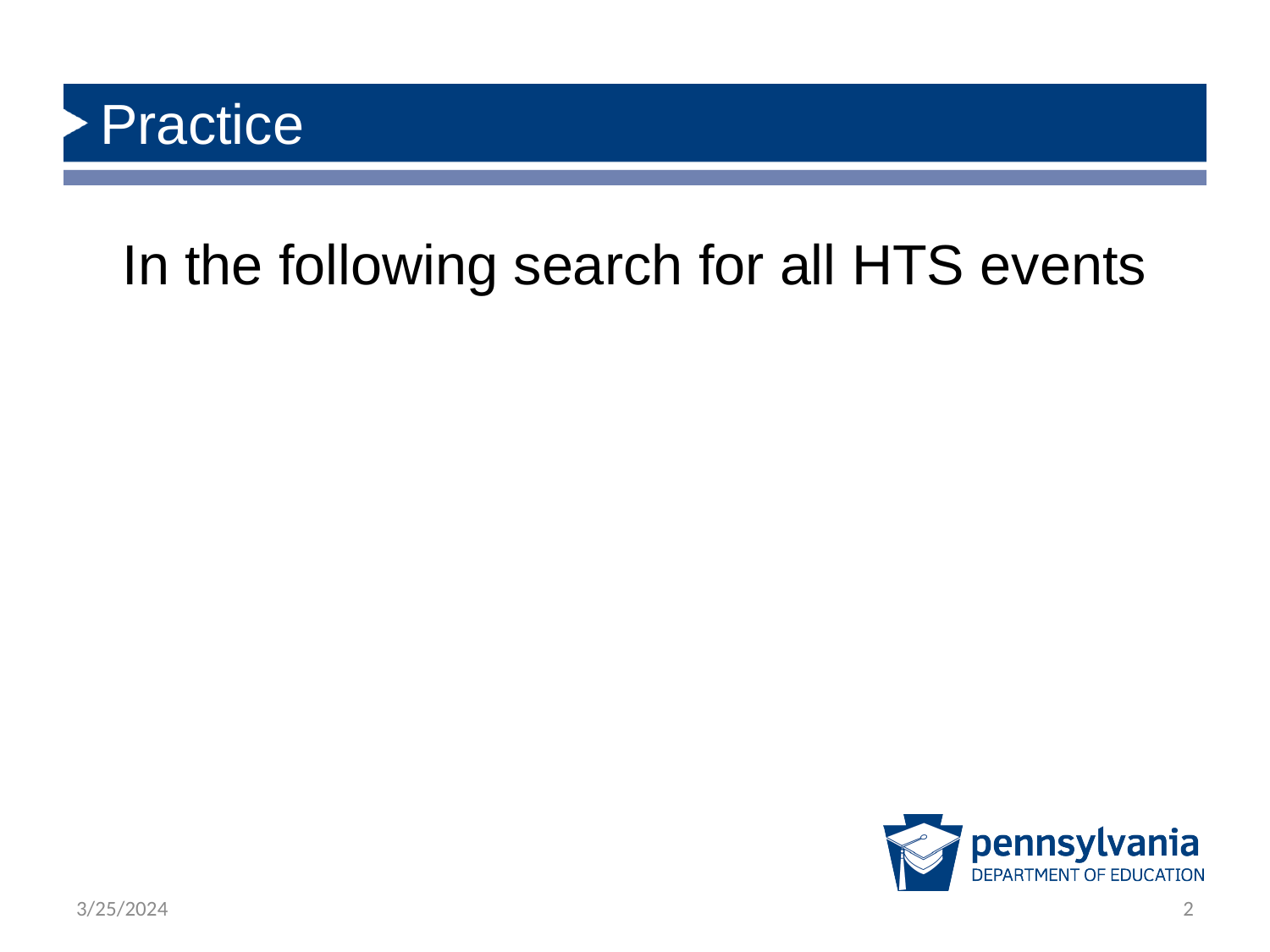

# Practice
In the following search for all HTS events
3/25/2024
2